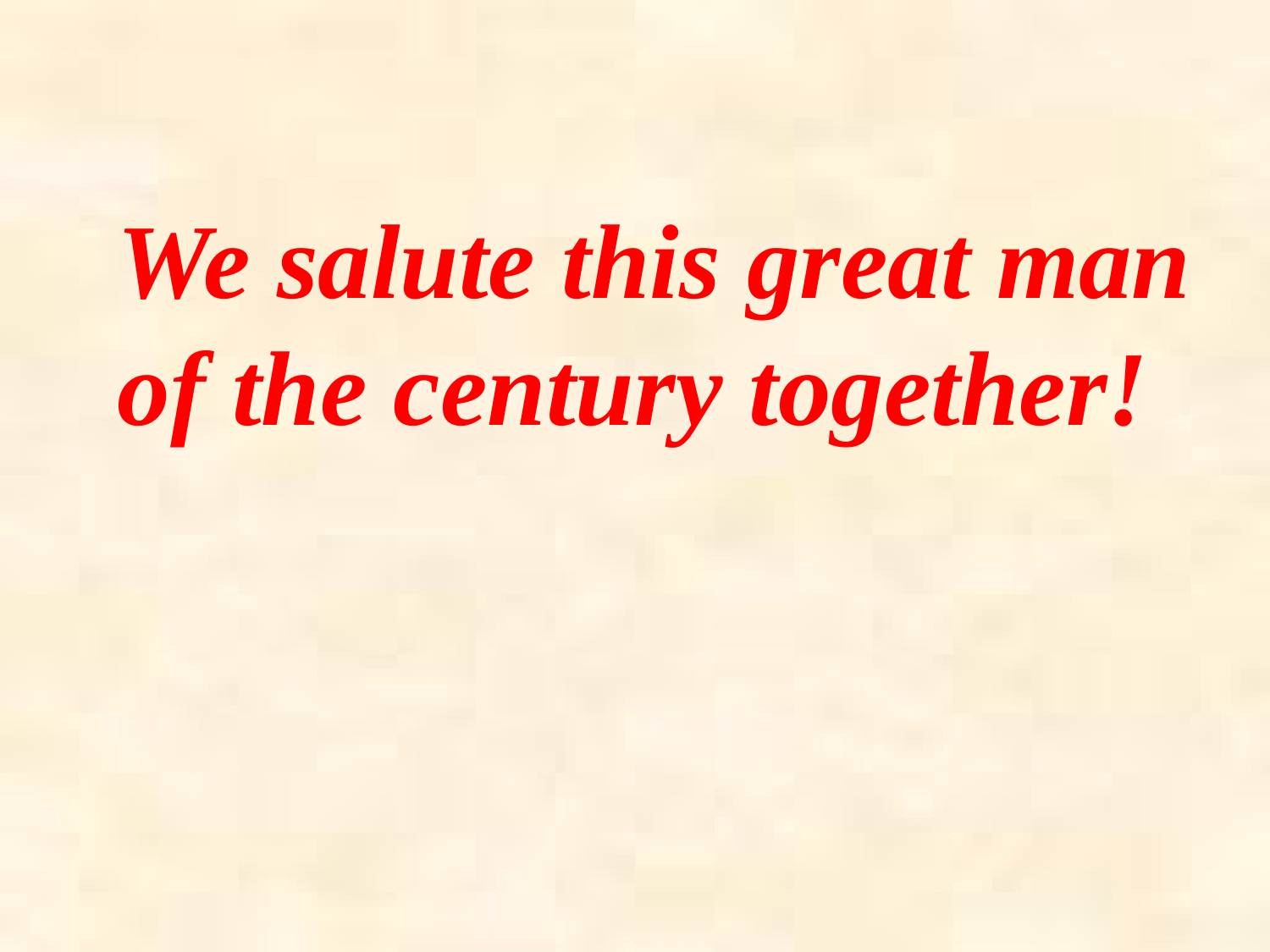

We salute this great man of the century together!